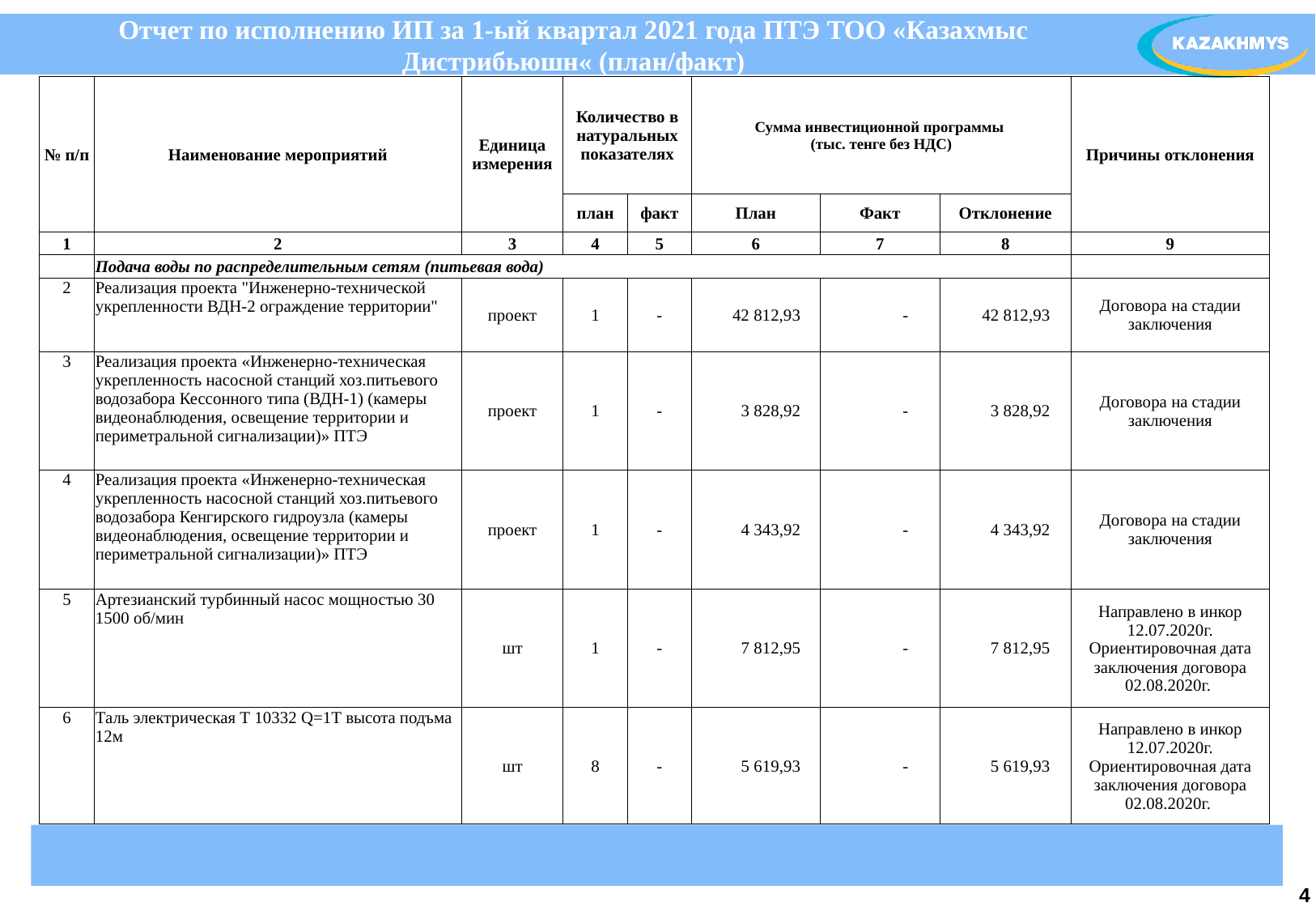

# Отчет по исполнению ИП за 1-ый квартал 2021 года ПТЭ ТОО «Казахмыс Дистрибьюшн« (план/факт)
| № п/п | Наименование мероприятий | Единица измерения | Количество в натуральных показателях |  | Сумма инвестиционной программы (тыс. тенге без НДС) |  |  | Причины отклонения |
| --- | --- | --- | --- | --- | --- | --- | --- | --- |
|  |  |  | план | факт | План | Факт | Отклонение |  |
| 1 | 2 | 3 | 4 | 5 | 6 | 7 | 8 | 9 |
|  | Подача воды по распределительным сетям (питьевая вода) |  |  |  |  |  |  |  |
| 2 | Реализация проекта "Инженерно-технической укрепленности ВДН-2 ограждение территории" | проект | 1 | - | 42 812,93 | - | 42 812,93 | Договора на стадии заключения |
| 3 | Реализация проекта «Инженерно-техническая укрепленность насосной станций хоз.питьевого водозабора Кессонного типа (ВДН-1) (камеры видеонаблюдения, освещение территории и периметральной сигнализации)» ПТЭ | проект | 1 | - | 3 828,92 | - | 3 828,92 | Договора на стадии заключения |
| 4 | Реализация проекта «Инженерно-техническая укрепленность насосной станций хоз.питьевого водозабора Кенгирского гидроузла (камеры видеонаблюдения, освещение территории и периметральной сигнализации)» ПТЭ | проект | 1 | - | 4 343,92 | - | 4 343,92 | Договора на стадии заключения |
| 5 | Артезианский турбинный насос мощностью 30 1500 об/мин | шт | 1 | - | 7 812,95 | - | 7 812,95 | Направлено в инкор 12.07.2020г. Ориентировочная дата заключения договора 02.08.2020г. |
| 6 | Таль электрическая Т 10332 Q=1Т высота подъма 12м | шт | 8 | - | 5 619,93 | - | 5 619,93 | Направлено в инкор 12.07.2020г. Ориентировочная дата заключения договора 02.08.2020г. |
4